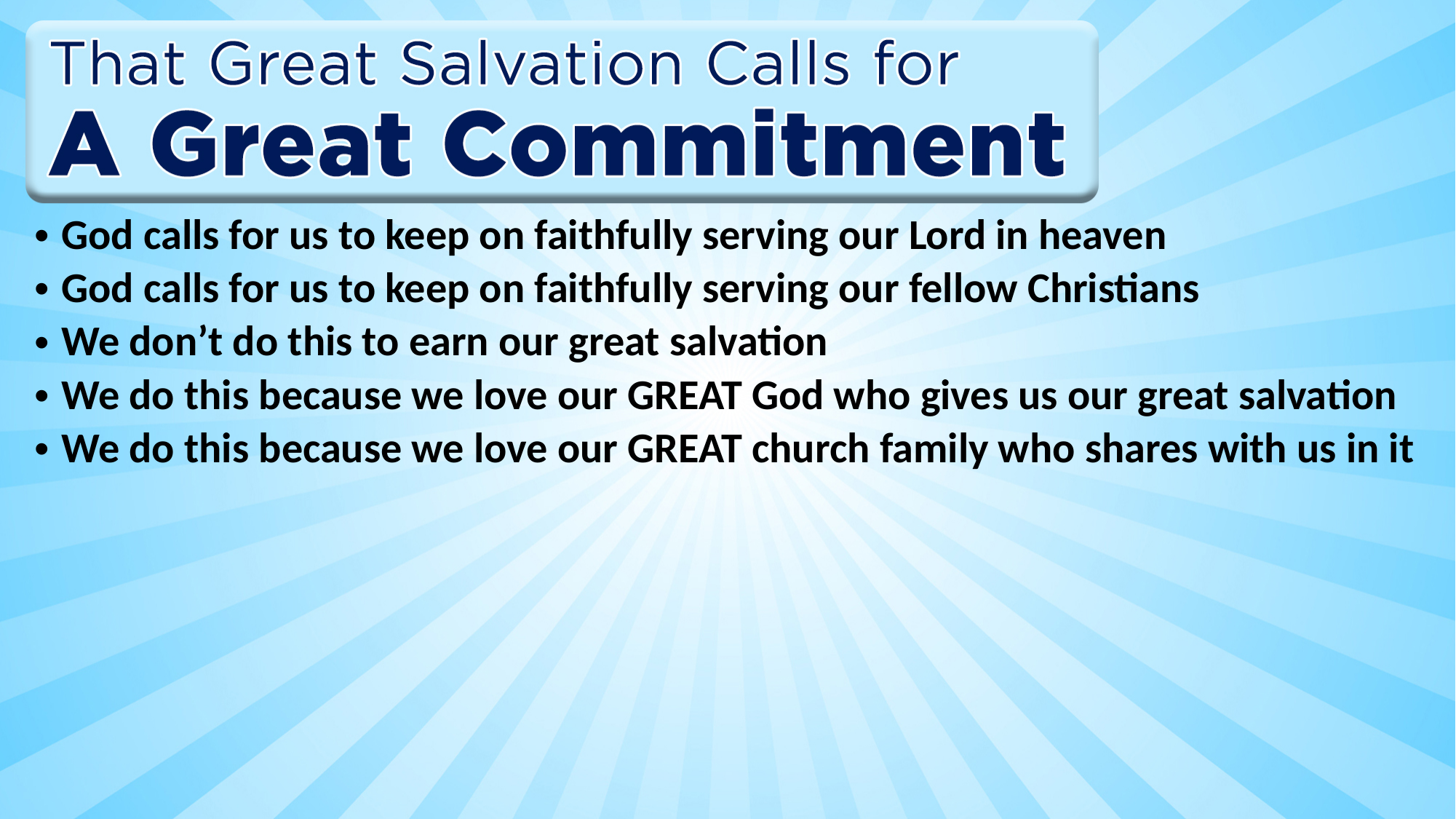

God calls for us to keep on faithfully serving our Lord in heaven
God calls for us to keep on faithfully serving our fellow Christians
We don’t do this to earn our great salvation
We do this because we love our GREAT God who gives us our great salvation
We do this because we love our GREAT church family who shares with us in it